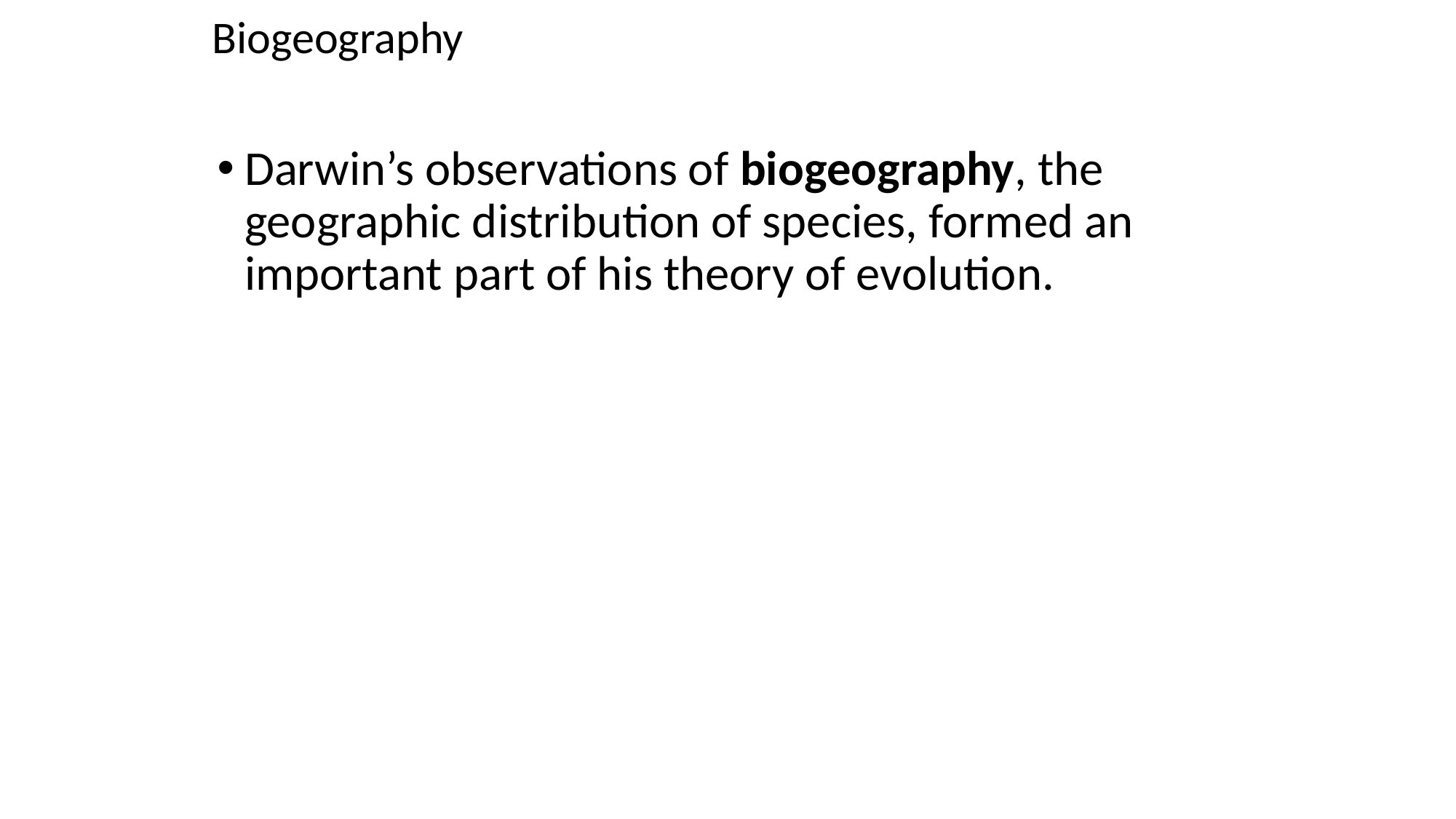

# Biogeography
Darwin’s observations of biogeography, the geographic distribution of species, formed an important part of his theory of evolution.